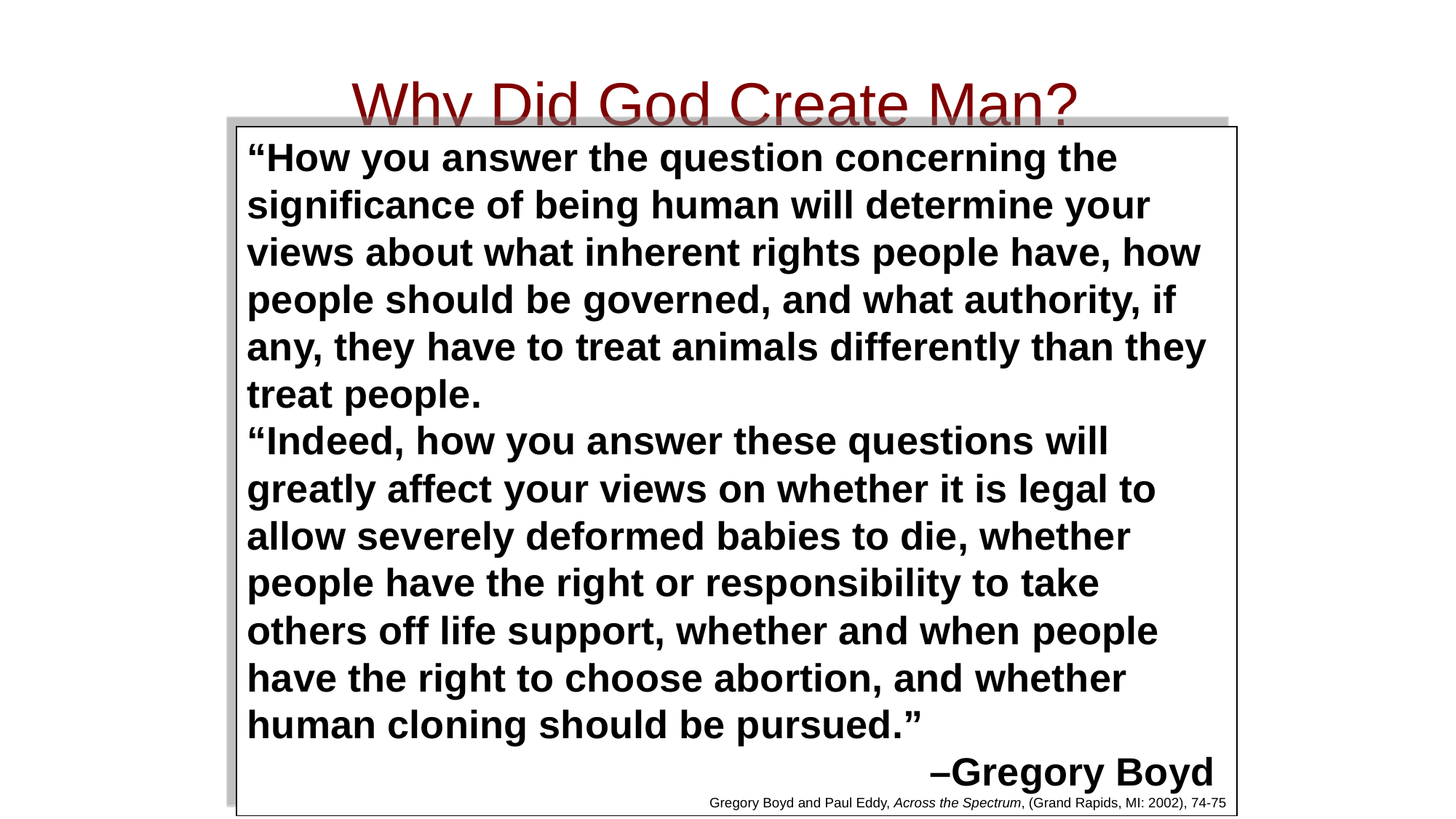

# Why Did God Create Man?
“How you answer the question concerning the significance of being human will determine your views about what inherent rights people have, how people should be governed, and what authority, if any, they have to treat animals differently than they treat people.
“Indeed, how you answer these questions will greatly affect your views on whether it is legal to allow severely deformed babies to die, whether people have the right or responsibility to take others off life support, whether and when people have the right to choose abortion, and whether human cloning should be pursued.”
–Gregory Boyd
Gregory Boyd and Paul Eddy, Across the Spectrum, (Grand Rapids, MI: 2002), 74-75